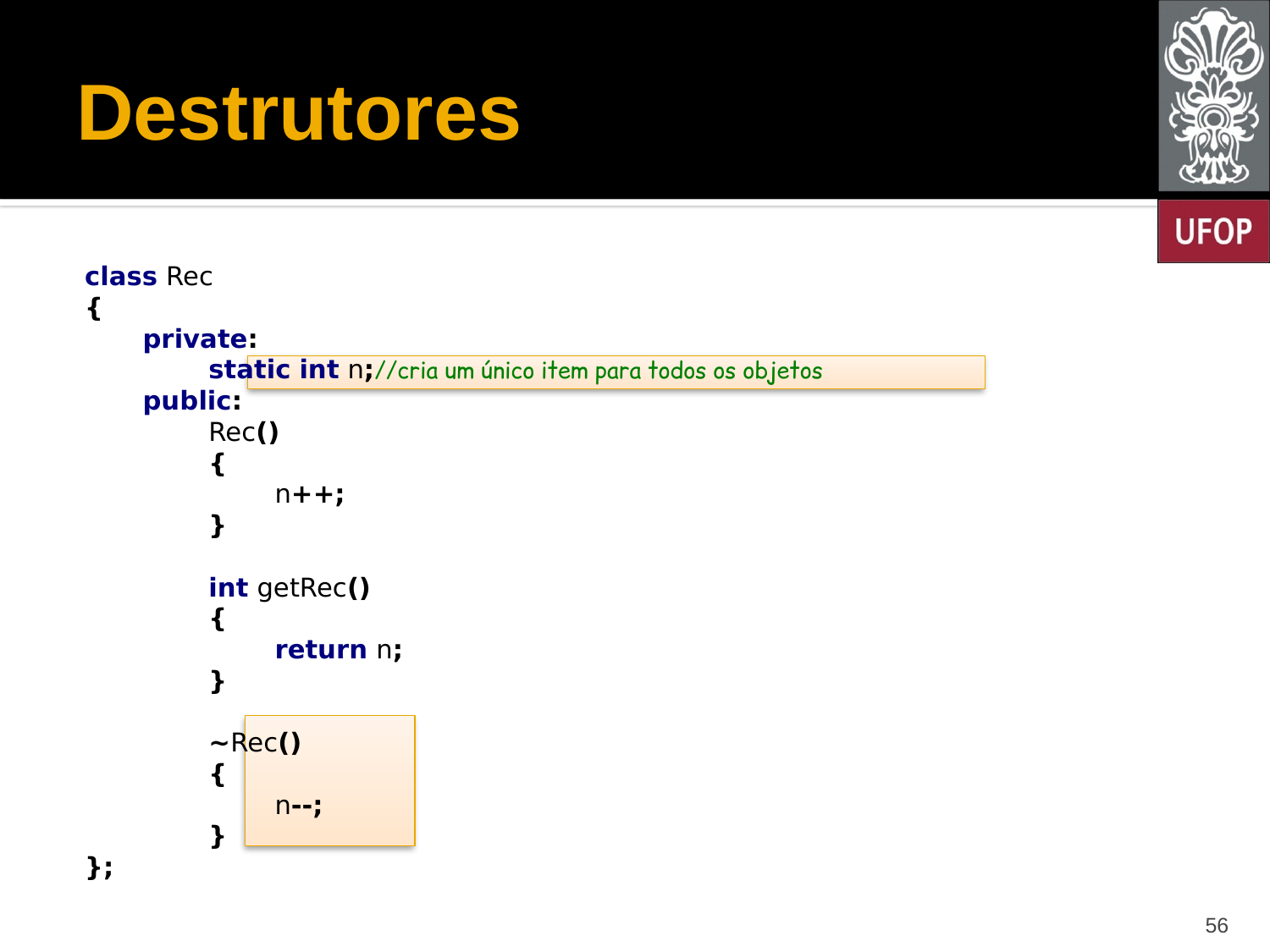

# Destrutores
class Rec
{
       private:
               static int n;//cria um único item para todos os objetos
       public:
               Rec()
               {
                       n++;
               }

               int getRec()
               {
                       return n;
               }

               ~Rec()
               {
                       n--;
               }
};

56